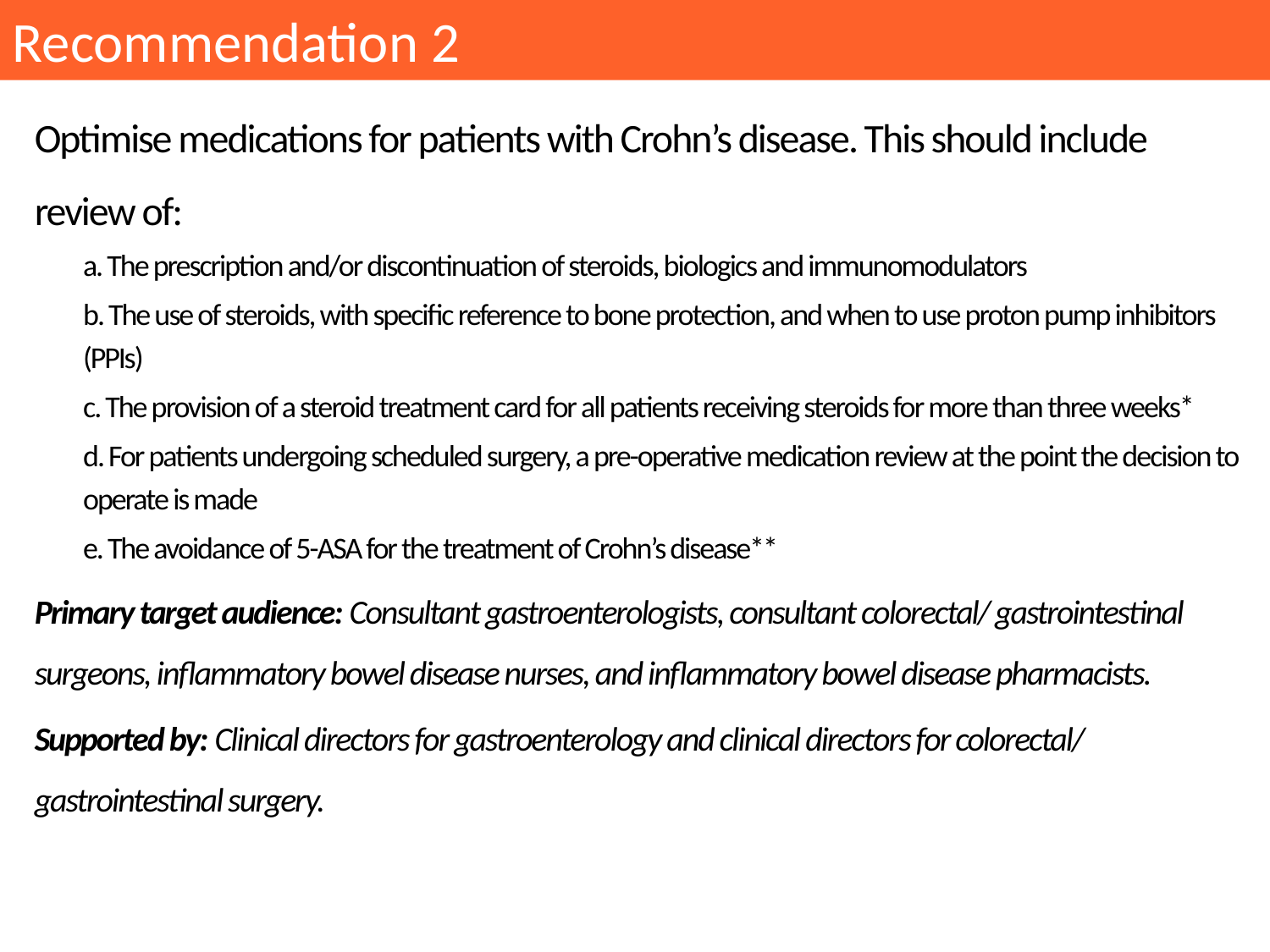

Recommendation 2
Optimise medications for patients with Crohn’s disease. This should include review of:
a. The prescription and/or discontinuation of steroids, biologics and immunomodulators
b. The use of steroids, with specific reference to bone protection, and when to use proton pump inhibitors (PPIs)
c. The provision of a steroid treatment card for all patients receiving steroids for more than three weeks*
d. For patients undergoing scheduled surgery, a pre-operative medication review at the point the decision to operate is made
e. The avoidance of 5-ASA for the treatment of Crohn’s disease**
Primary target audience: Consultant gastroenterologists, consultant colorectal/ gastrointestinal surgeons, inflammatory bowel disease nurses, and inflammatory bowel disease pharmacists.
Supported by: Clinical directors for gastroenterology and clinical directors for colorectal/ gastrointestinal surgery.